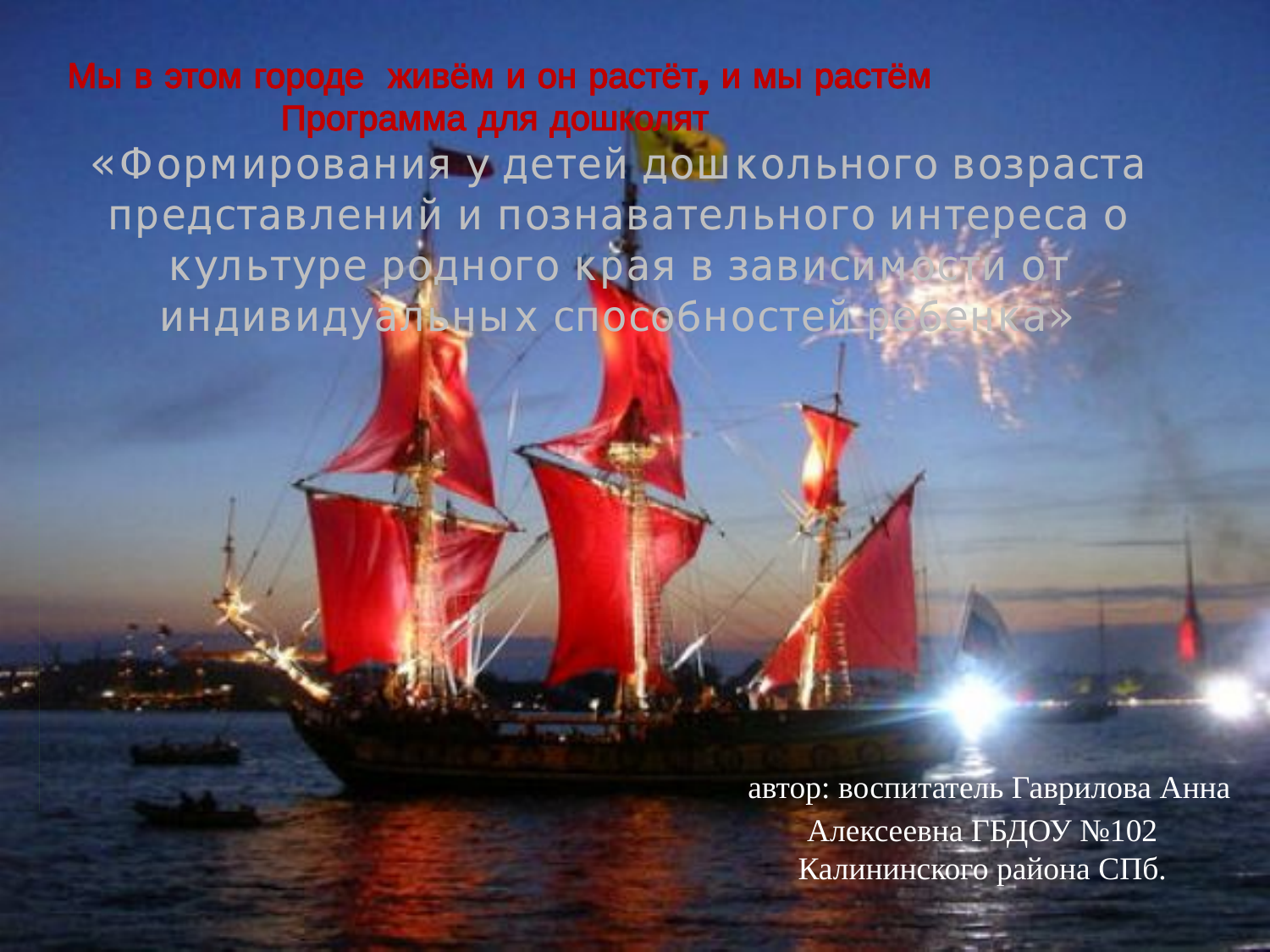

Мы в этом городе  живём и он растёт, и мы растём
                  Программа для дошколят
# «Формирования у детей дошкольного возраста представлений и познавательного интереса о культуре родного края в зависимости от индивидуальных способностей ребенка»
 автор: воспитатель Гаврилова Анна Алексеевна ГБДОУ №102 Калининского района СПб.